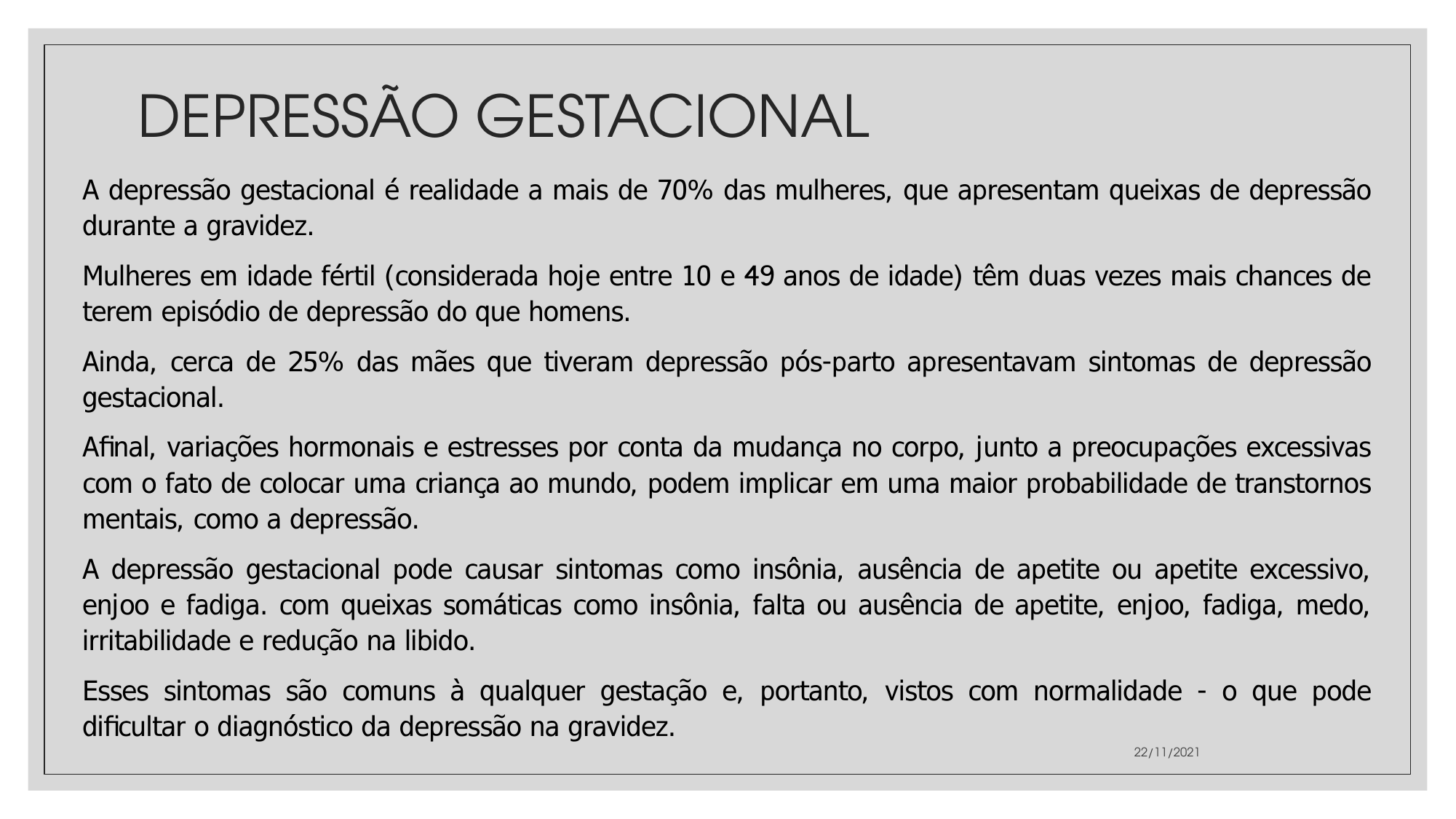

# DEPRESSÃO GESTACIONAL
A depressão gestacional é realidade a mais de 70% das mulheres, que apresentam queixas de depressão durante a gravidez.
Mulheres em idade fértil (considerada hoje entre 10 e 49 anos de idade) têm duas vezes mais chances de terem episódio de depressão do que homens.
Ainda, cerca de 25% das mães que tiveram depressão pós-parto apresentavam sintomas de depressão gestacional.
Afinal, variações hormonais e estresses por conta da mudança no corpo, junto a preocupações excessivas com o fato de colocar uma criança ao mundo, podem implicar em uma maior probabilidade de transtornos mentais, como a depressão.
A depressão gestacional pode causar sintomas como insônia, ausência de apetite ou apetite excessivo, enjoo e fadiga. com queixas somáticas como insônia, falta ou ausência de apetite, enjoo, fadiga, medo, irritabilidade e redução na libido.
Esses sintomas são comuns à qualquer gestação e, portanto, vistos com normalidade - o que pode dificultar o diagnóstico da depressão na gravidez.

22/11/2021